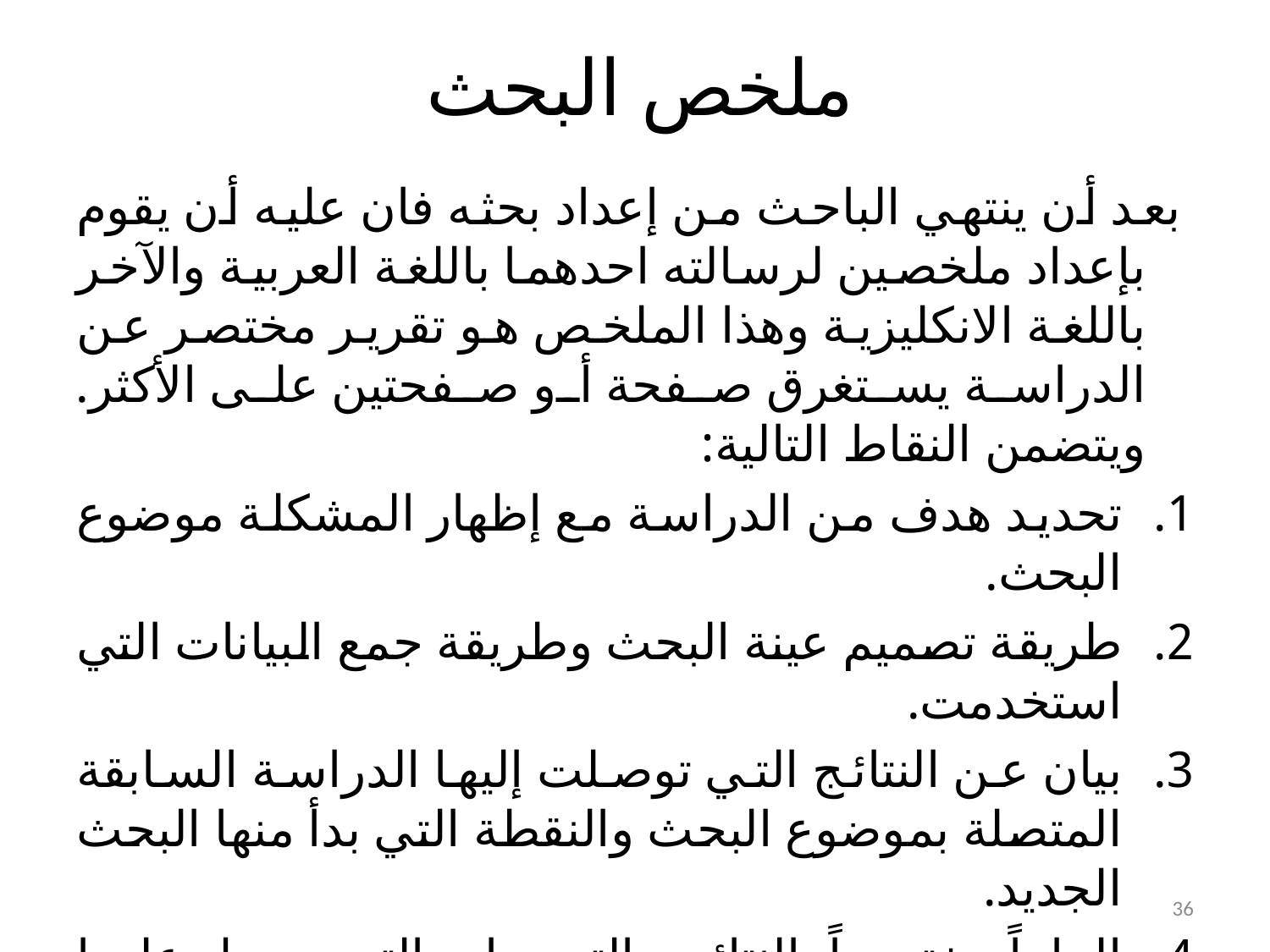

# ملخص البحث
 بعد أن ينتهي الباحث من إعداد بحثه فان عليه أن يقوم بإعداد ملخصين لرسالته احدهما باللغة العربية والآخر باللغة الانكليزية وهذا الملخص هو تقرير مختصر عن الدراسة يستغرق صفحة أو صفحتين على الأكثر. ويتضمن النقاط التالية:
تحديد هدف من الدراسة مع إظهار المشكلة موضوع البحث.
طريقة تصميم عينة البحث وطريقة جمع البيانات التي استخدمت.
بيان عن النتائج التي توصلت إليها الدراسة السابقة المتصلة بموضوع البحث والنقطة التي بدأ منها البحث الجديد.
الماماً مختصراً بالنتائج والتوصيات التي حصل عليها الباحث.

36